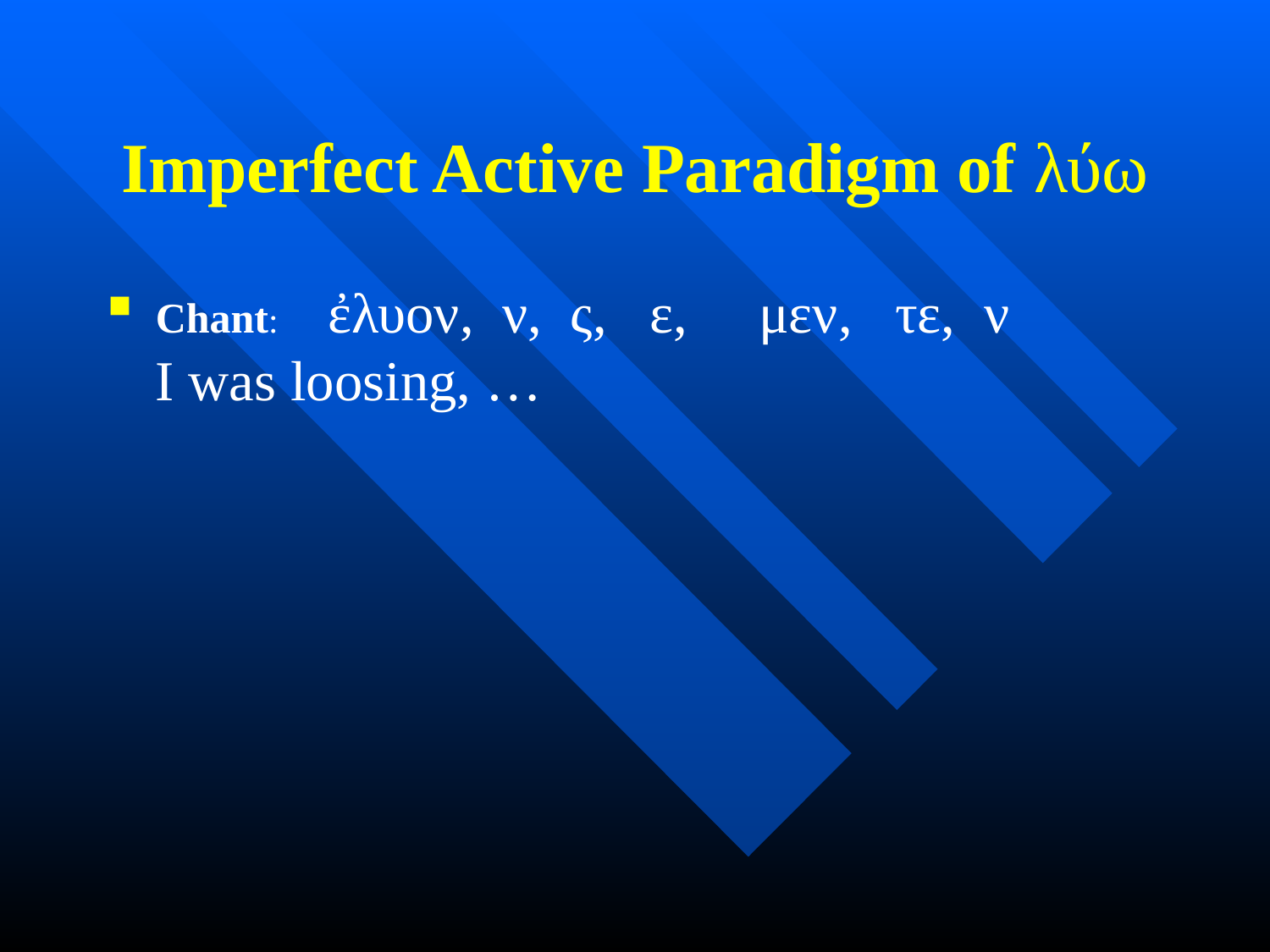

# Imperfect Active Paradigm of λύω
Chant:     ἐλυον,  ν,  ς,   ε,     μεν,   τε,  ν
I was loosing, …